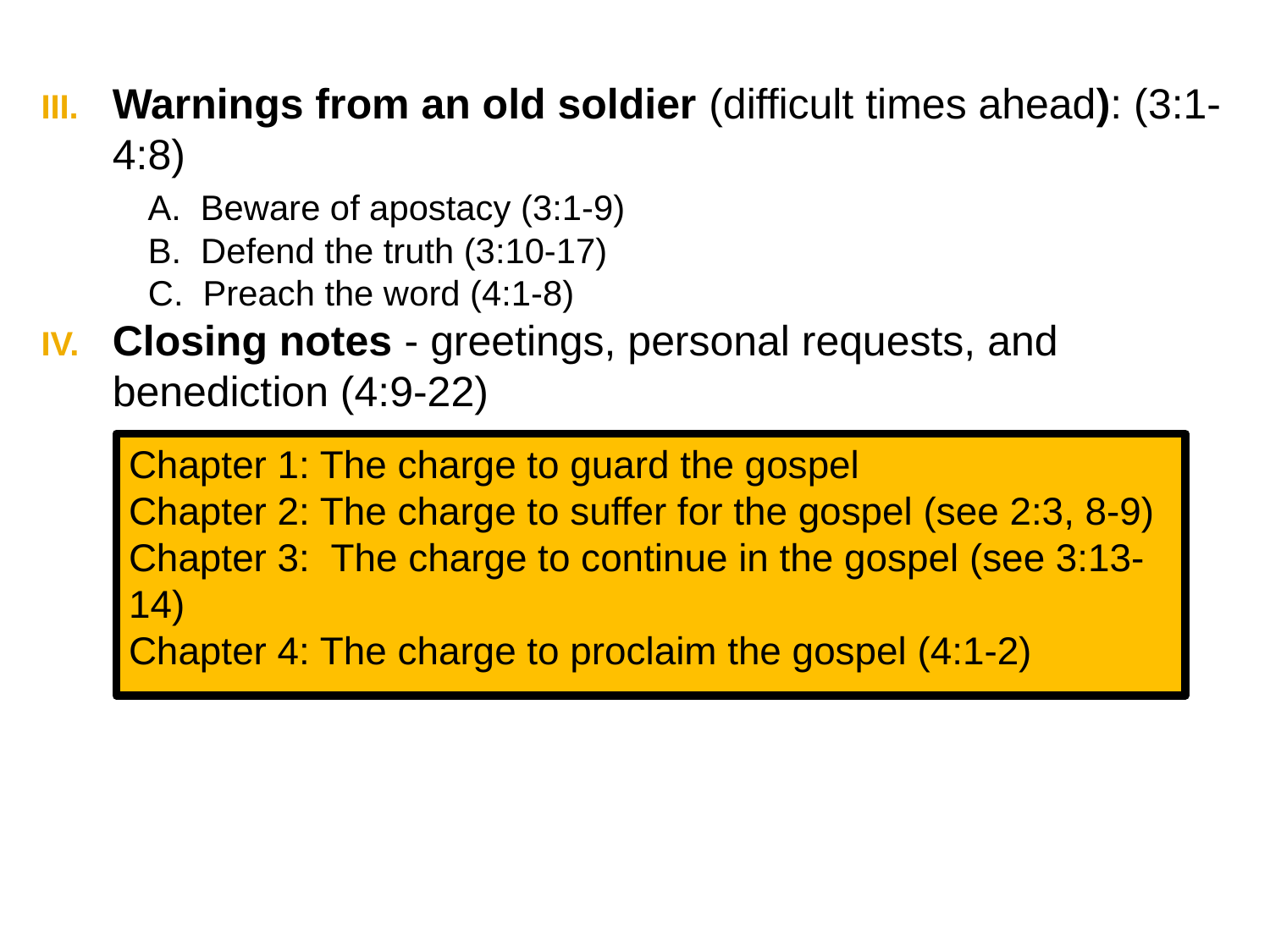

Warnings from an old soldier (difficult times ahead): (3:1-4:8)
         A.  Beware of apostacy (3:1-9)
           B.  Defend the truth (3:10-17)
           C.  Preach the word (4:1-8)
Closing notes - greetings, personal requests, and benediction (4:9-22)
Chapter 1: The charge to guard the gospel
Chapter 2: The charge to suffer for the gospel (see 2:3, 8-9)
Chapter 3:  The charge to continue in the gospel (see 3:13-14)
Chapter 4: The charge to proclaim the gospel (4:1-2)